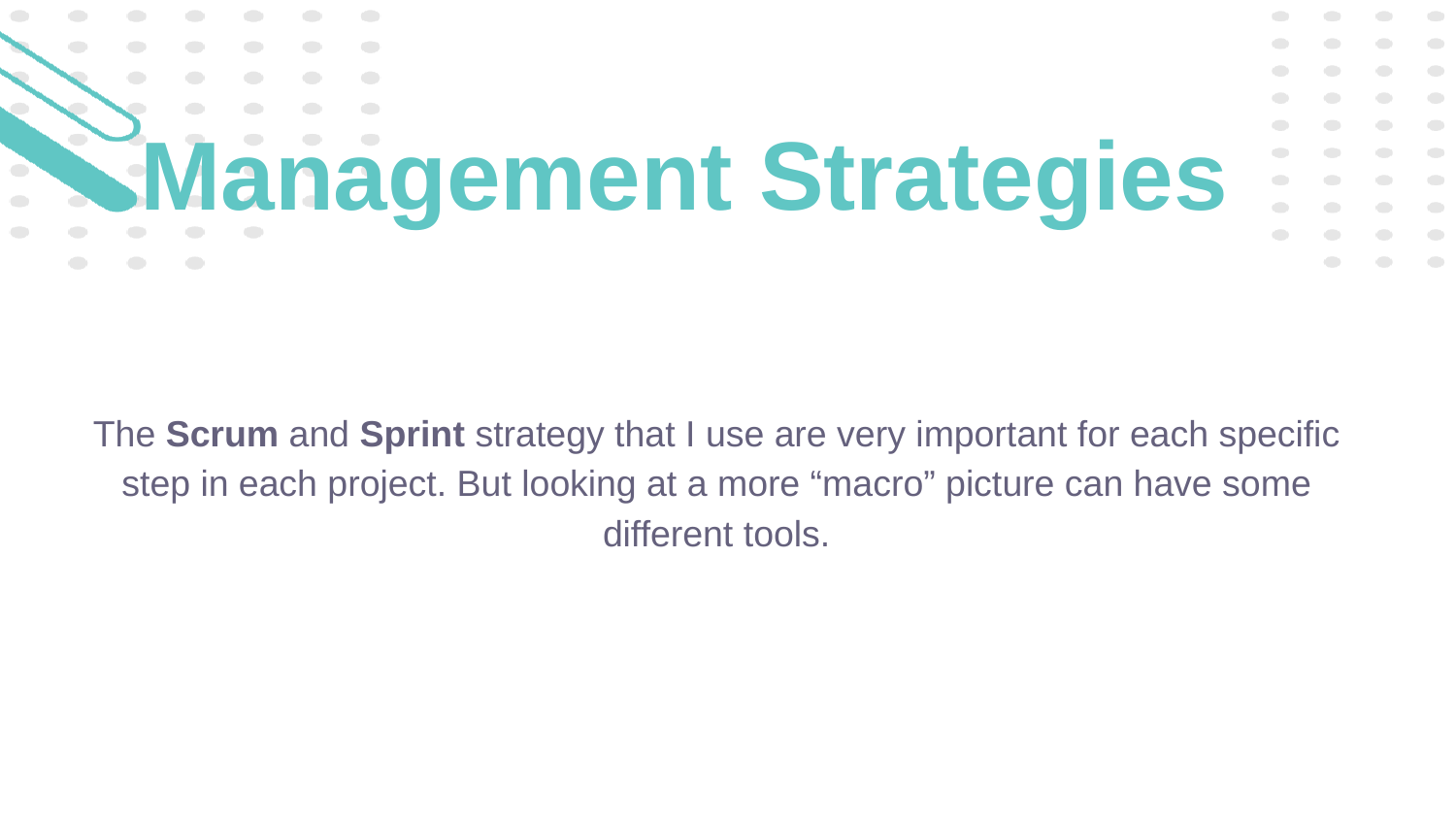

Management Strategies
The Scrum and Sprint strategy that I use are very important for each specific step in each project. But looking at a more “macro” picture can have some different tools.